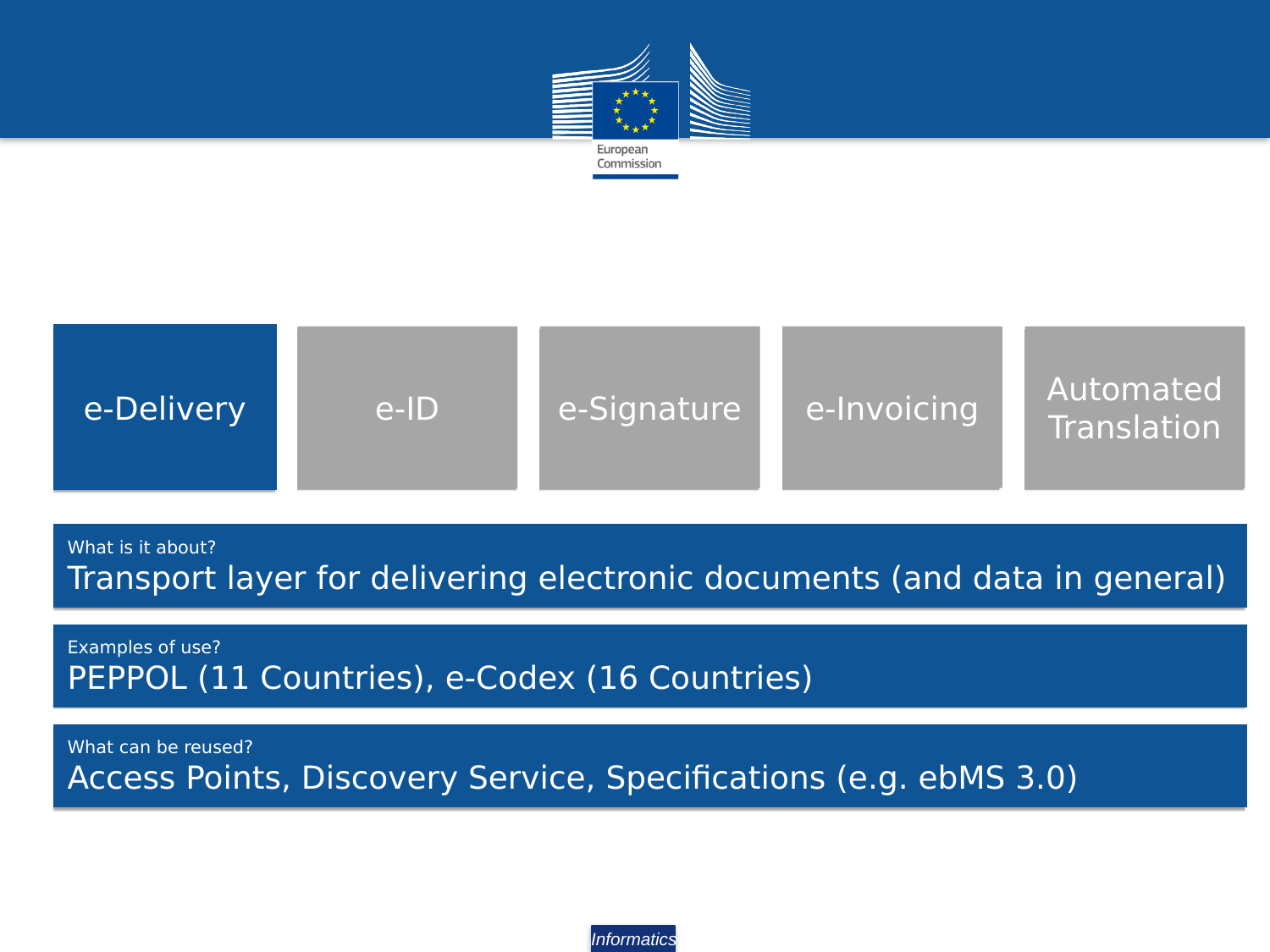

e-Delivery
e-ID
e-Signature
e-Invoicing
Automated
Translation
What is it about?
Transport layer for delivering electronic documents (and data in general)
Examples of use?
PEPPOL (11 Countries), e-Codex (16 Countries)
What can be reused?
Access Points, Discovery Service, Specifications (e.g. ebMS 3.0)